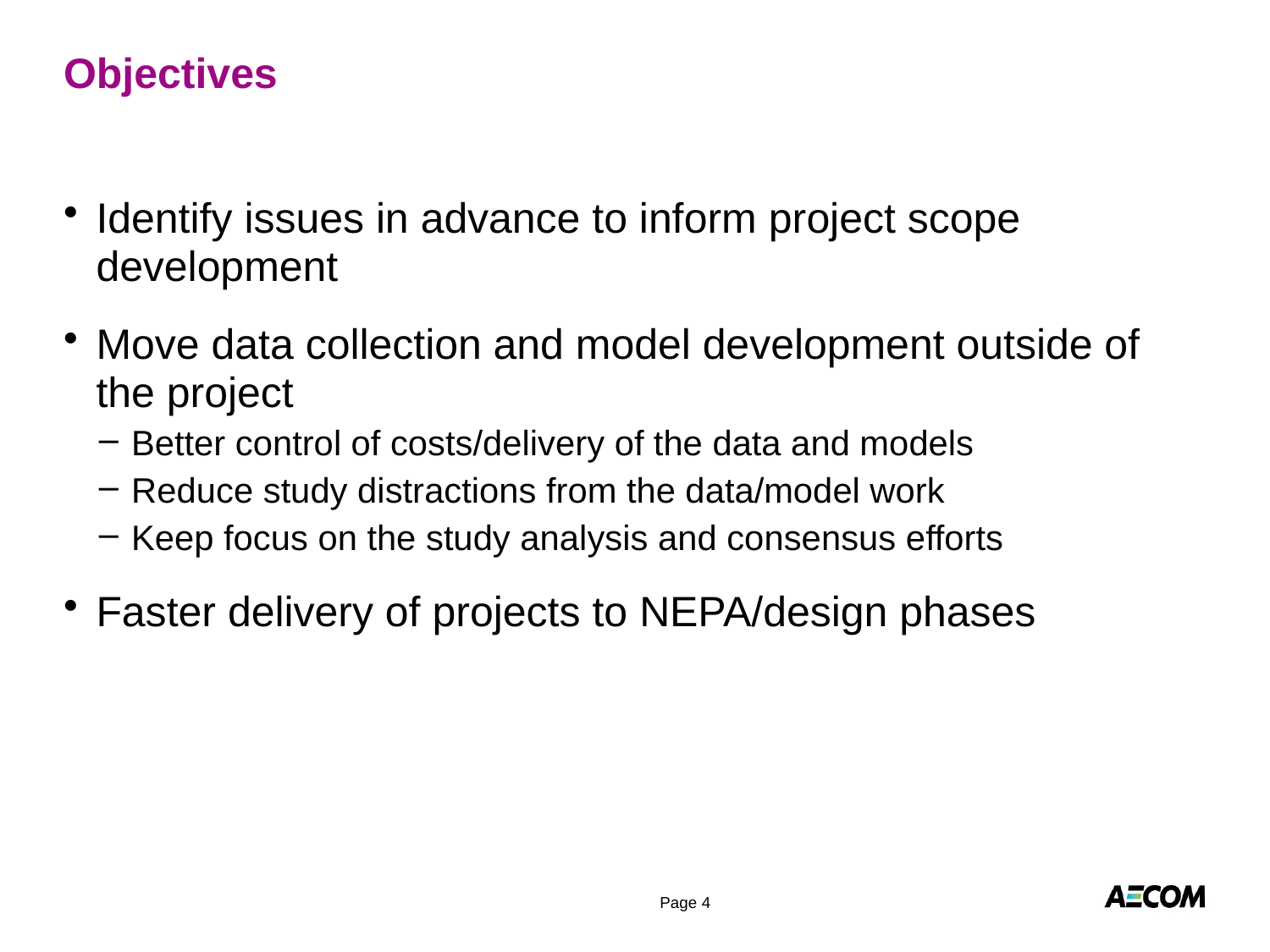

# Objectives
Identify issues in advance to inform project scope development
Move data collection and model development outside of the project
Better control of costs/delivery of the data and models
Reduce study distractions from the data/model work
Keep focus on the study analysis and consensus efforts
Faster delivery of projects to NEPA/design phases

Page 4